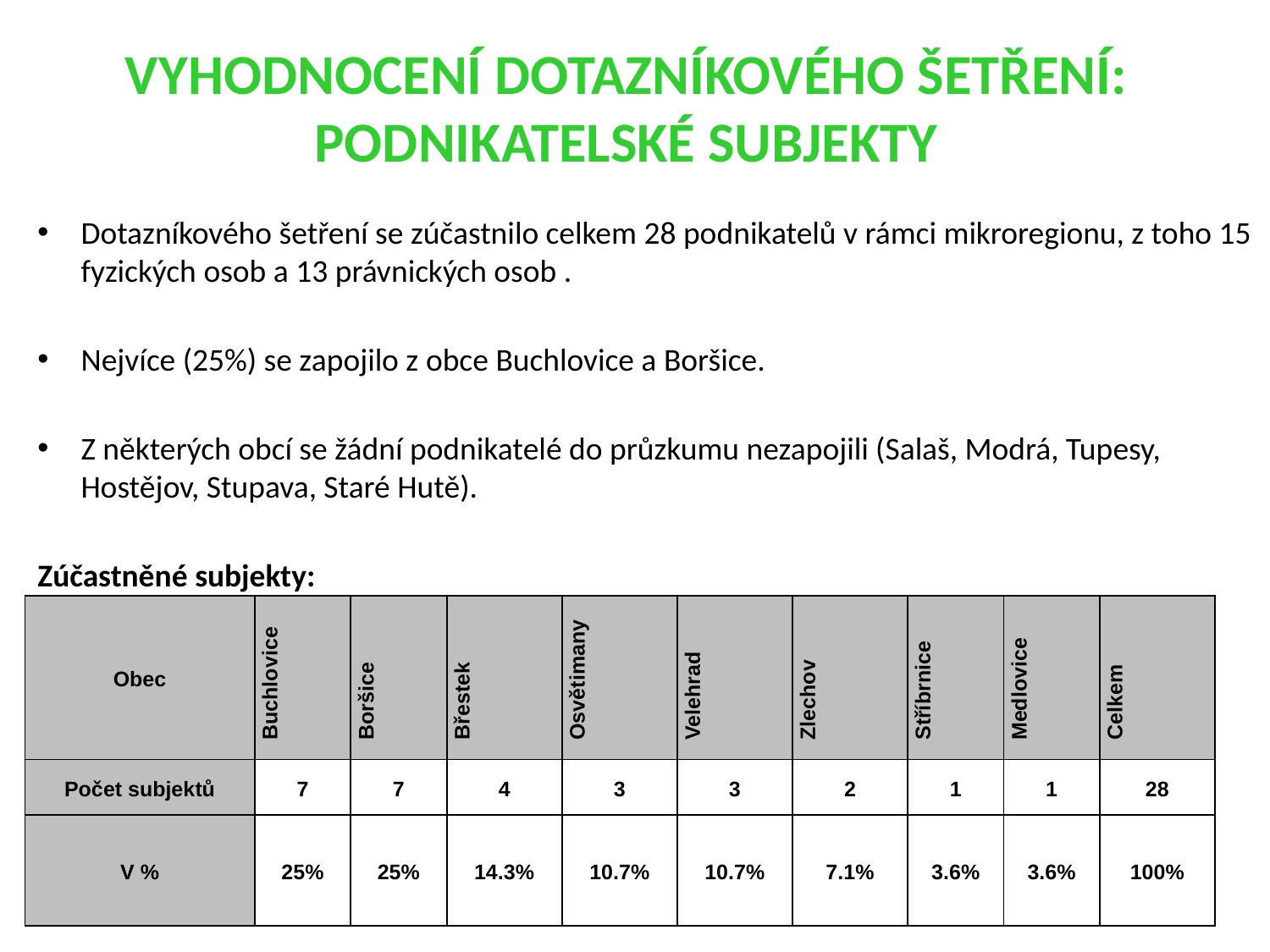

# Vyhodnocení dotazníkového šetření: podnikatelské subjekty
Dotazníkového šetření se zúčastnilo celkem 28 podnikatelů v rámci mikroregionu, z toho 15 fyzických osob a 13 právnických osob .

Nejvíce (25%) se zapojilo z obce Buchlovice a Boršice.

Z některých obcí se žádní podnikatelé do průzkumu nezapojili (Salaš, Modrá, Tupesy, Hostějov, Stupava, Staré Hutě).

Zúčastněné subjekty:
| Obec | Buchlovice | Boršice | Břestek | Osvětimany | Velehrad | Zlechov | Stříbrnice | Medlovice | Celkem |
| --- | --- | --- | --- | --- | --- | --- | --- | --- | --- |
| Počet subjektů | 7 | 7 | 4 | 3 | 3 | 2 | 1 | 1 | 28 |
| V % | 25% | 25% | 14.3% | 10.7% | 10.7% | 7.1% | 3.6% | 3.6% | 100% |